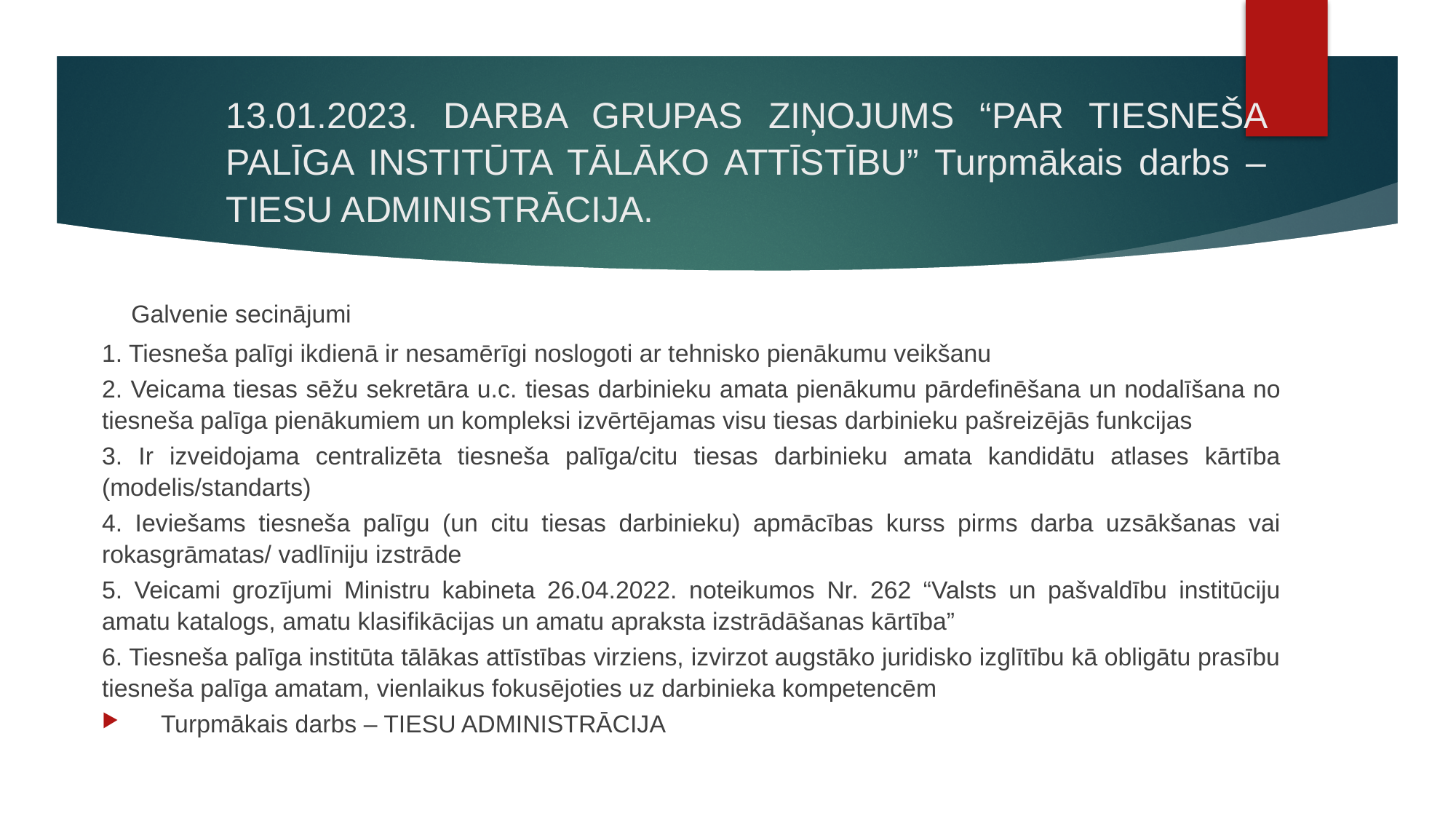

# 13.01.2023. DARBA GRUPAS ZIŅOJUMS “PAR TIESNEŠA PALĪGA INSTITŪTA TĀLĀKO ATTĪSTĪBU” Turpmākais darbs – TIESU ADMINISTRĀCIJA.
Galvenie secinājumi
1. Tiesneša palīgi ikdienā ir nesamērīgi noslogoti ar tehnisko pienākumu veikšanu
2. Veicama tiesas sēžu sekretāra u.c. tiesas darbinieku amata pienākumu pārdefinēšana un nodalīšana no tiesneša palīga pienākumiem un kompleksi izvērtējamas visu tiesas darbinieku pašreizējās funkcijas
3. Ir izveidojama centralizēta tiesneša palīga/citu tiesas darbinieku amata kandidātu atlases kārtība (modelis/standarts)
4. Ieviešams tiesneša palīgu (un citu tiesas darbinieku) apmācības kurss pirms darba uzsākšanas vai rokasgrāmatas/ vadlīniju izstrāde
5. Veicami grozījumi Ministru kabineta 26.04.2022. noteikumos Nr. 262 “Valsts un pašvaldību institūciju amatu katalogs, amatu klasifikācijas un amatu apraksta izstrādāšanas kārtība”
6. Tiesneša palīga institūta tālākas attīstības virziens, izvirzot augstāko juridisko izglītību kā obligātu prasību tiesneša palīga amatam, vienlaikus fokusējoties uz darbinieka kompetencēm
Turpmākais darbs – TIESU ADMINISTRĀCIJA